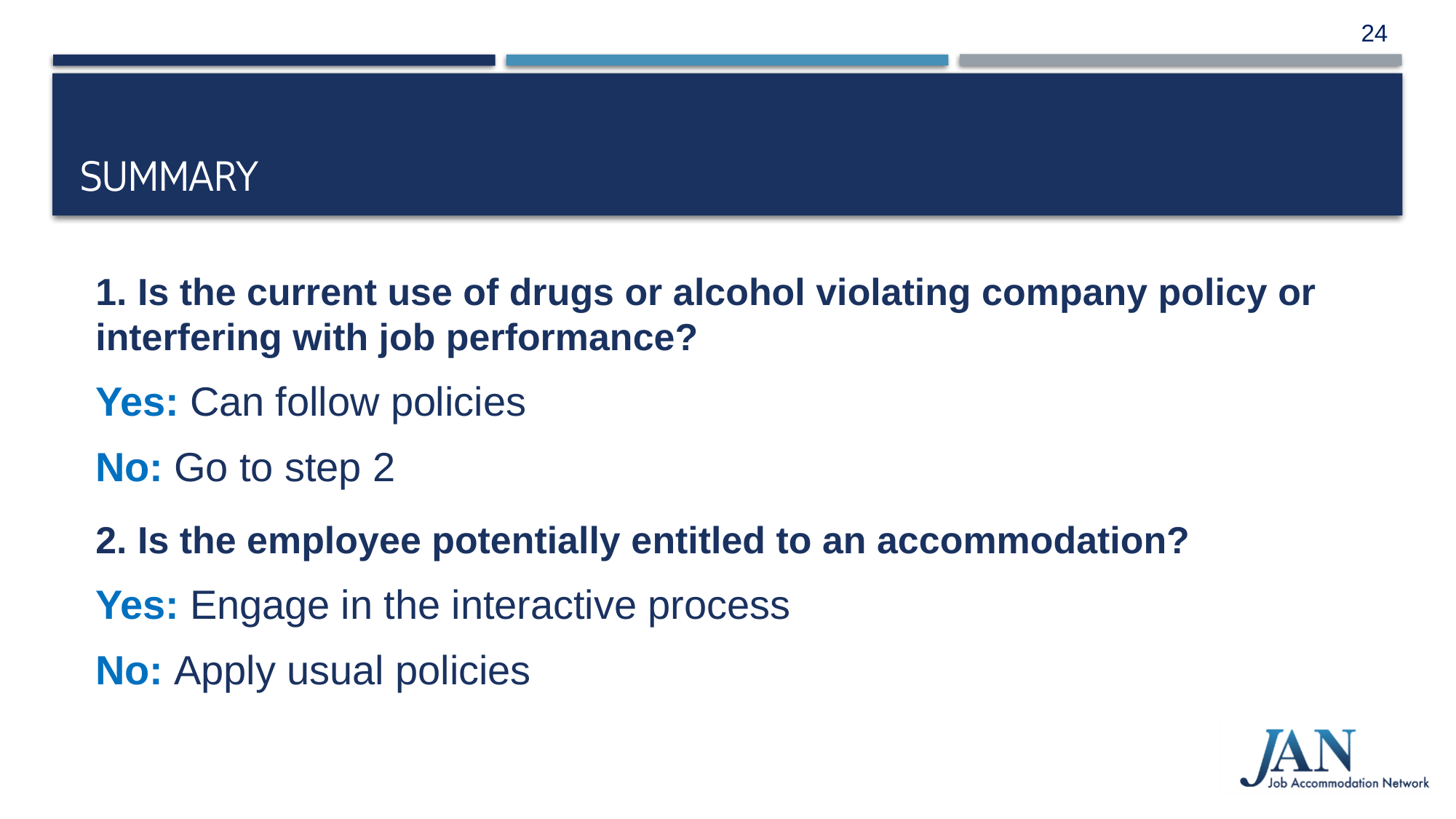

24
# summary
1. Is the current use of drugs or alcohol violating company policy or interfering with job performance?
	Yes: Can follow policies
	No: Go to step 2
2. Is the employee potentially entitled to an accommodation?
	Yes: Engage in the interactive process
	No: Apply usual policies